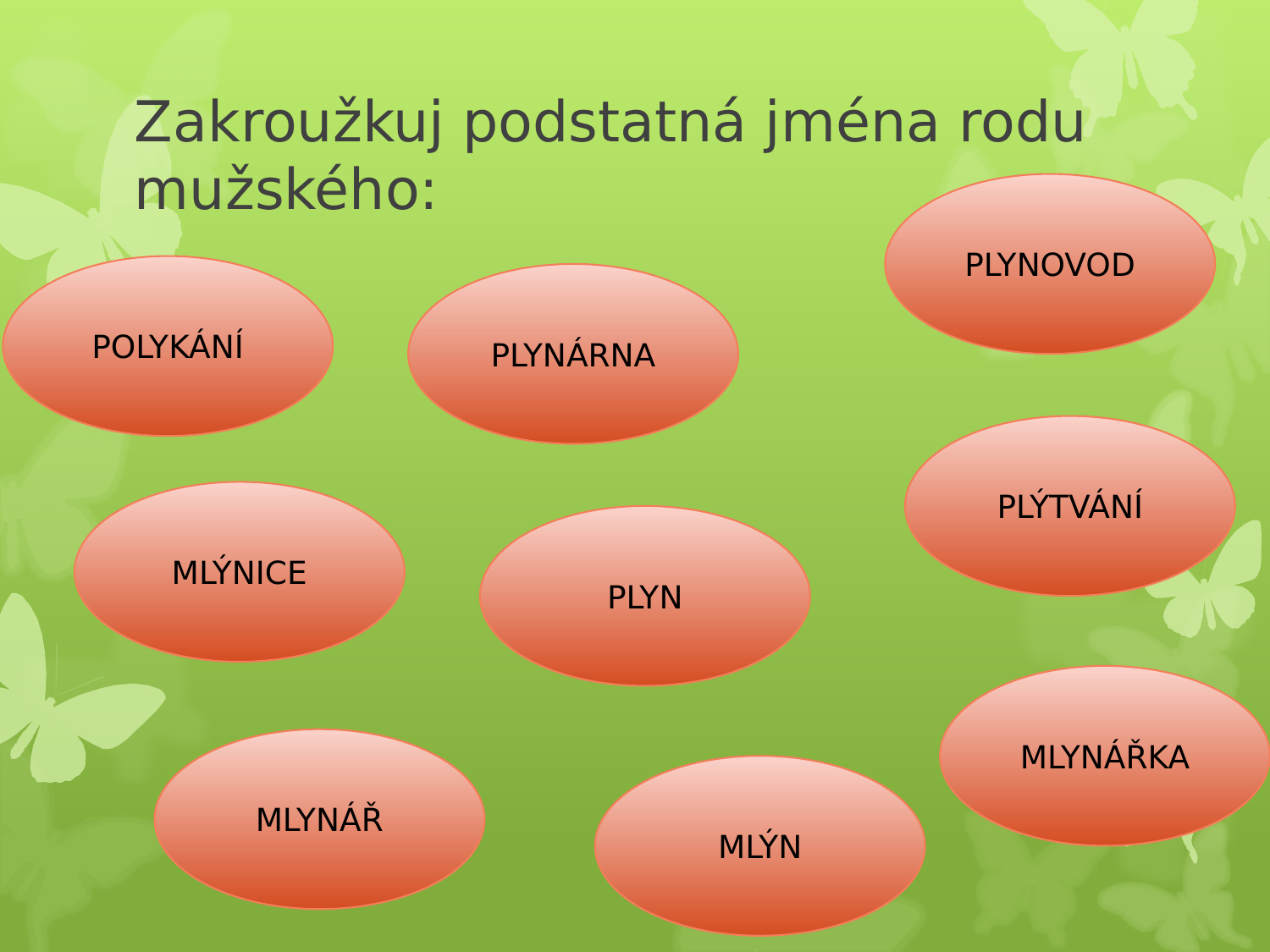

# Zakroužkuj podstatná jména rodu mužského:
PLYNOVOD
POLYKÁNÍ
PLYNÁRNA
PLÝTVÁNÍ
MLÝNICE
PLYN
MLYNÁŘKA
MLYNÁŘ
MLÝN